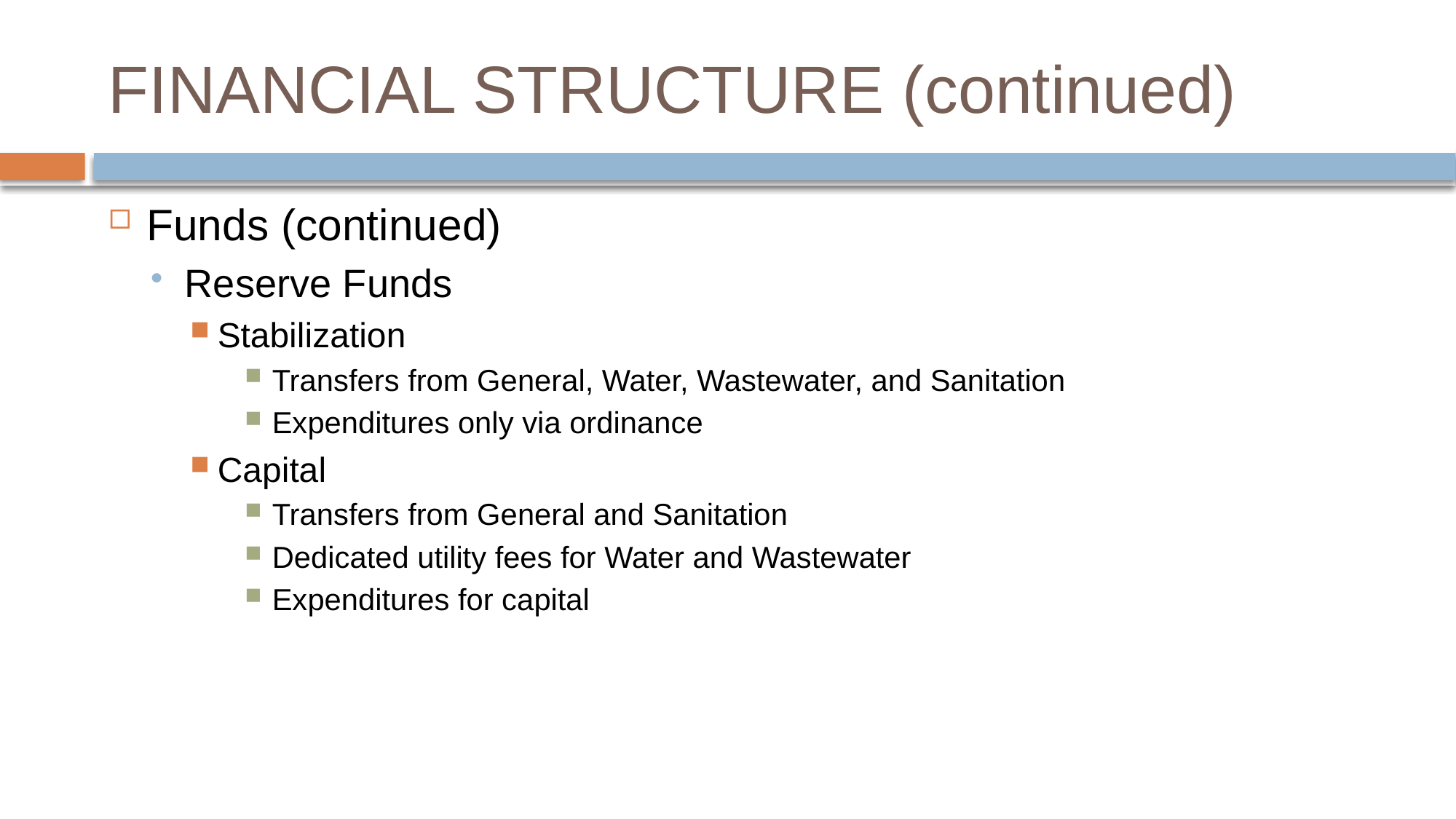

# FINANCIAL STRUCTURE (continued)
Funds (continued)
Reserve Funds
Stabilization
Transfers from General, Water, Wastewater, and Sanitation
Expenditures only via ordinance
Capital
Transfers from General and Sanitation
Dedicated utility fees for Water and Wastewater
Expenditures for capital